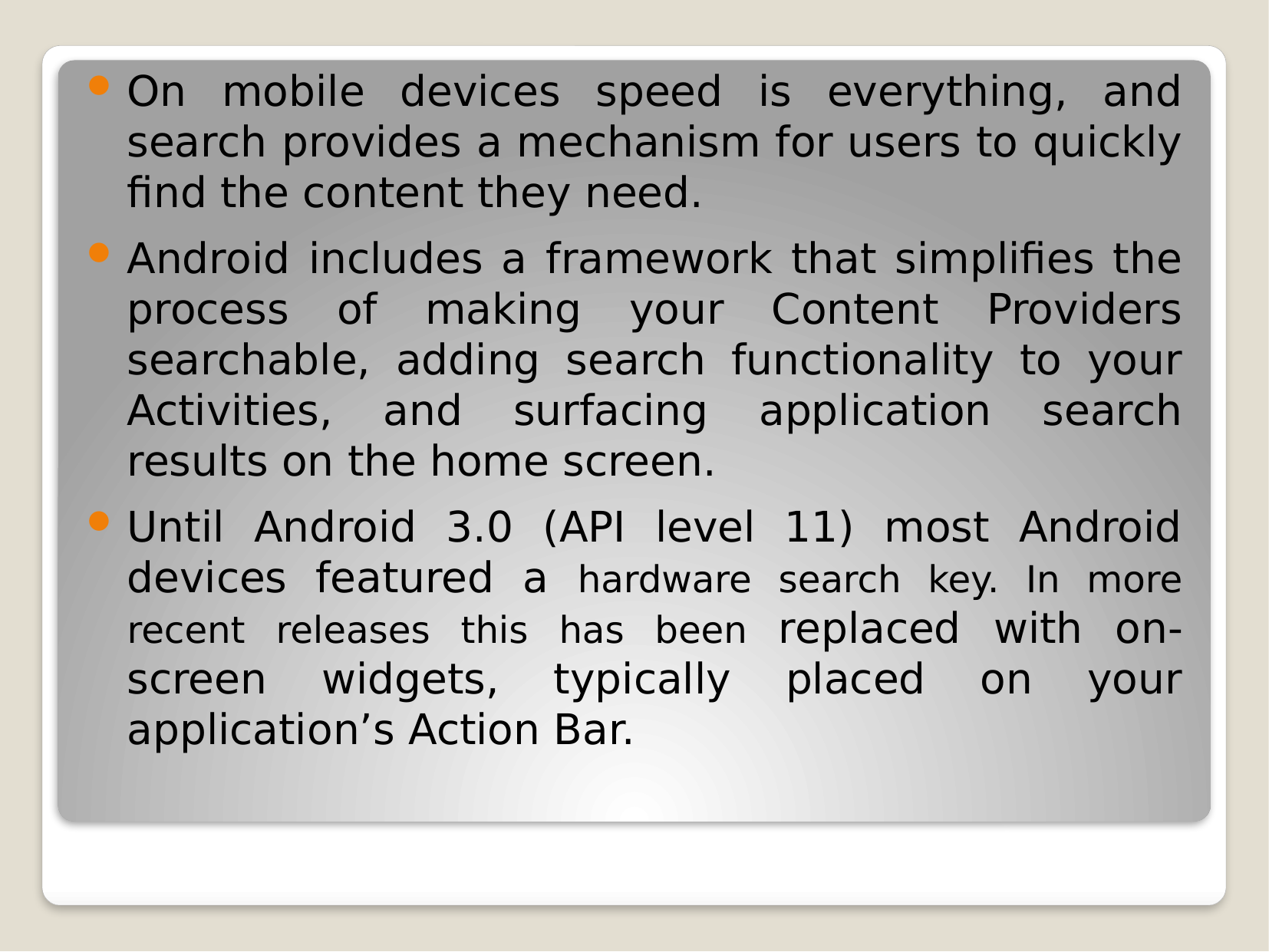

On mobile devices speed is everything, and search provides a mechanism for users to quickly find the content they need.
Android includes a framework that simplifies the process of making your Content Providers searchable, adding search functionality to your Activities, and surfacing application search results on the home screen.
Until Android 3.0 (API level 11) most Android devices featured a hardware search key. In more recent releases this has been replaced with on-screen widgets, typically placed on your application’s Action Bar.